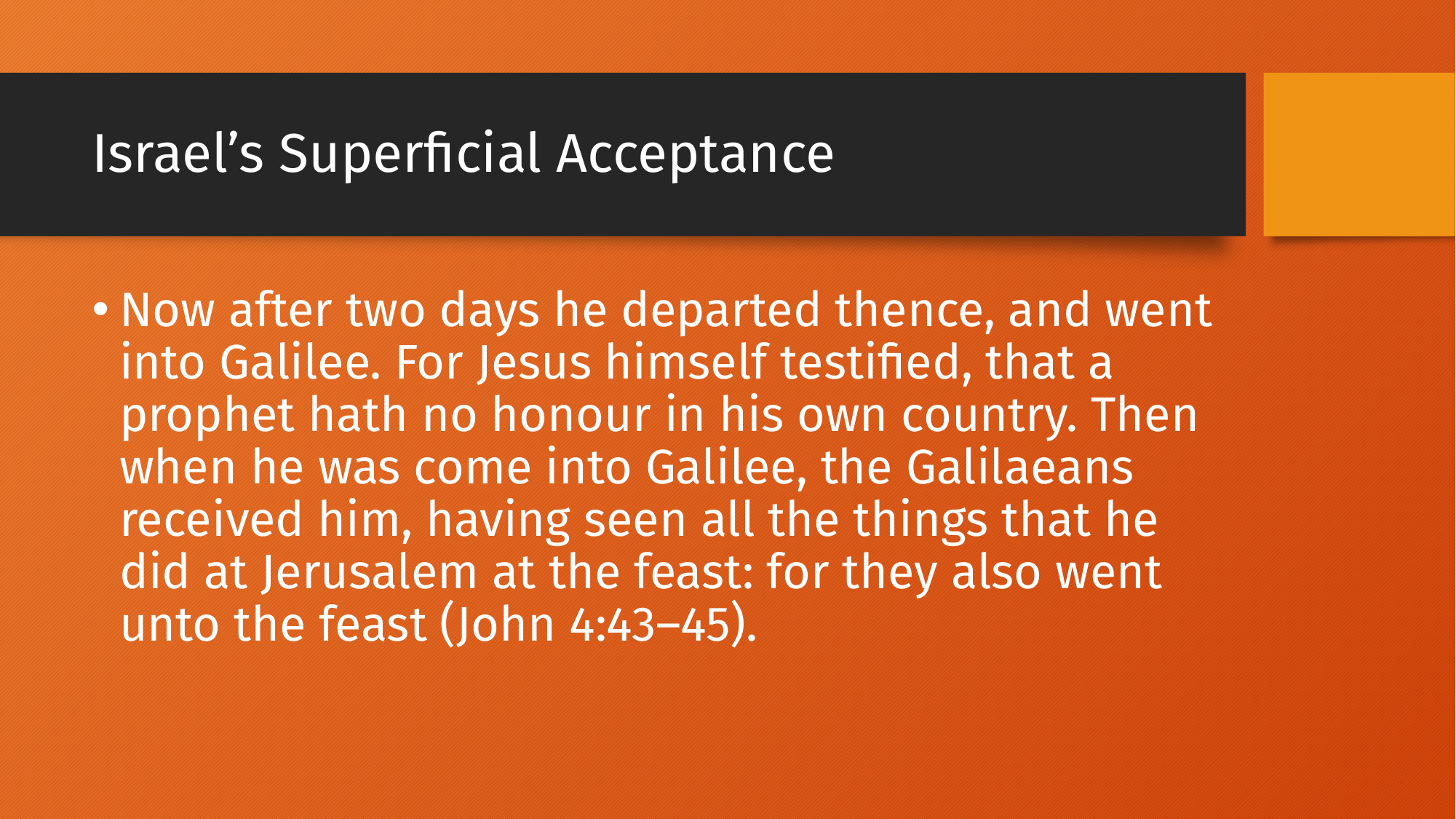

# Israel’s Superficial Acceptance
Now after two days he departed thence, and went into Galilee. For Jesus himself testified, that a prophet hath no honour in his own country. Then when he was come into Galilee, the Galilaeans received him, having seen all the things that he did at Jerusalem at the feast: for they also went unto the feast (John 4:43–45).